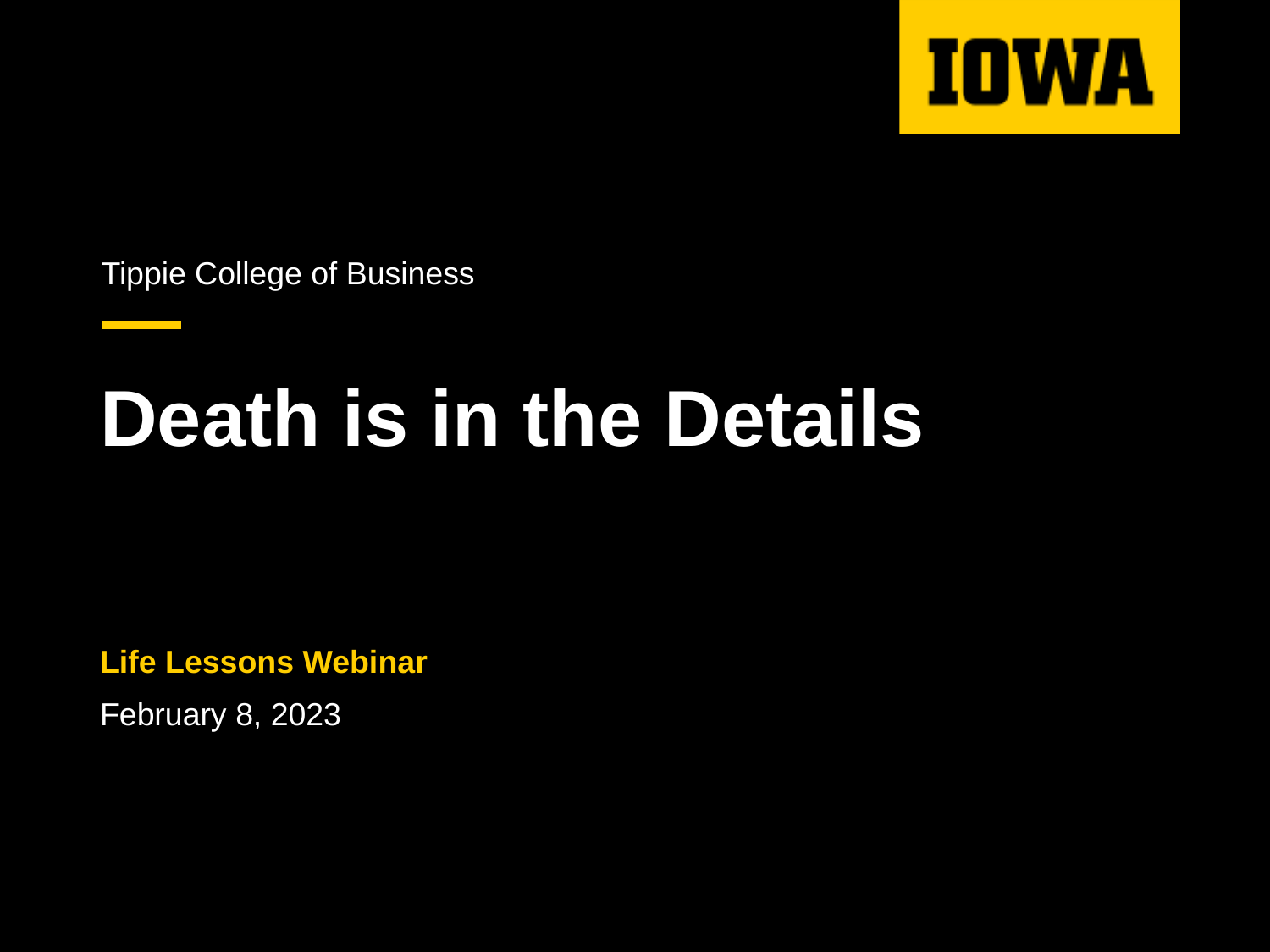

Tippie College of Business
# Death is in the Details
Life Lessons Webinar
February 8, 2023